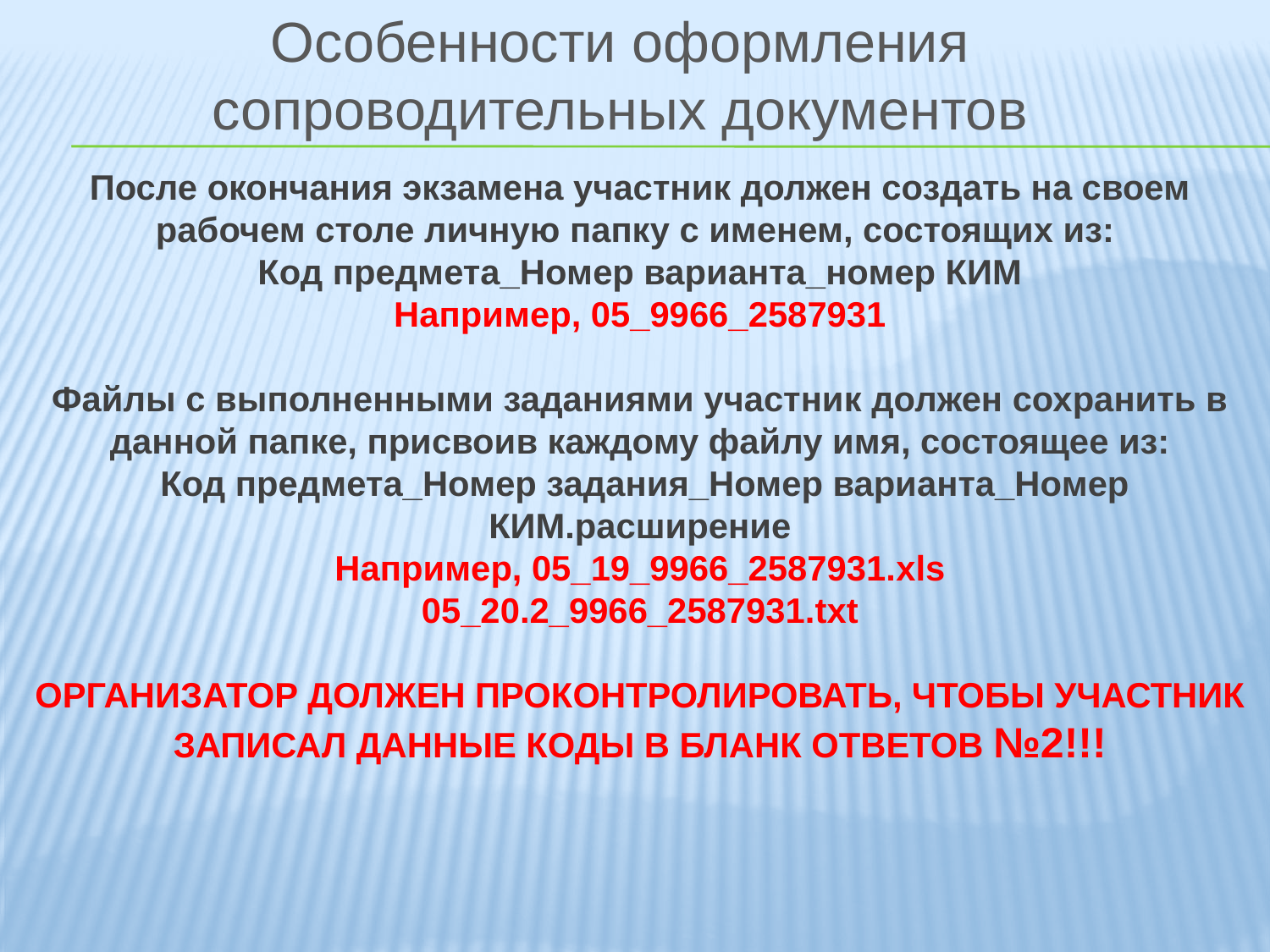

Особенности оформления сопроводительных документов
После окончания экзамена участник должен создать на своем рабочем столе личную папку с именем, состоящих из:
Код предмета_Номер варианта_номер КИМ
Например, 05_9966_2587931

Файлы с выполненными заданиями участник должен сохранить в данной папке, присвоив каждому файлу имя, состоящее из:
 Код предмета_Номер задания_Номер варианта_Номер КИМ.расширение
Например, 05_19_9966_2587931.xls
05_20.2_9966_2587931.txt

ОРГАНИЗАТОР ДОЛЖЕН ПРОКОНТРОЛИРОВАТЬ, ЧТОБЫ УЧАСТНИК ЗАПИСАЛ ДАННЫЕ КОДЫ В БЛАНК ОТВЕТОВ №2!!!